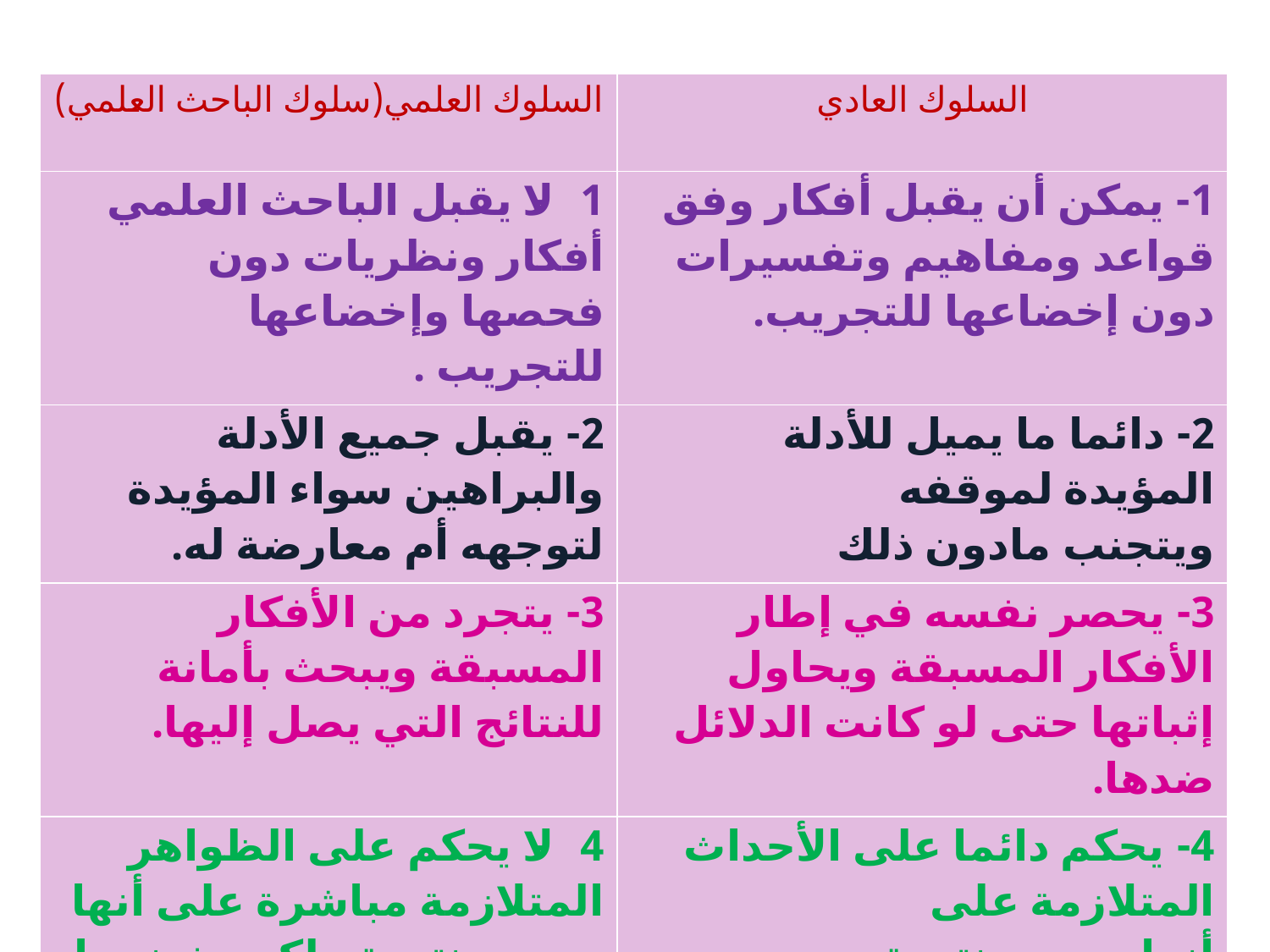

| السلوك العلمي(سلوك الباحث العلمي) | السلوك العادي |
| --- | --- |
| 1- لا يقبل الباحث العلمي أفكار ونظريات دون فحصها وإخضاعها للتجريب . | 1- يمكن أن يقبل أفكار وفق قواعد ومفاهيم وتفسيرات دون إخضاعها للتجريب. |
| 2- يقبل جميع الأدلة والبراهين سواء المؤيدة لتوجهه أم معارضة له. | 2- دائما ما يميل للأدلة المؤيدة لموقفه ويتجنب مادون ذلك |
| 3- يتجرد من الأفكار المسبقة ويبحث بأمانة للنتائج التي يصل إليها. | 3- يحصر نفسه في إطار الأفكار المسبقة ويحاول إثباتها حتى لو كانت الدلائل ضدها. |
| 4- لا يحكم على الظواهر المتلازمة مباشرة على أنها سبب ونتيجة ولكن يخضعها للدراسة | 4- يحكم دائما على الأحداث المتلازمة على أنها سبب ونتيجة. |
| 5- يميل لتثبيت العوامل والمتغيرات جميعها ما عدا المتغير المستقل لدقة النتائج | 5- غالبا ما ينسب النتائج لأسباب غير مرتبطة. |
| 6- يستخدم الباحث الفروض والنظريات لتفسير الظواهر والحوادث | 6- يكتفي بانطباعاته الذاتية عنها |